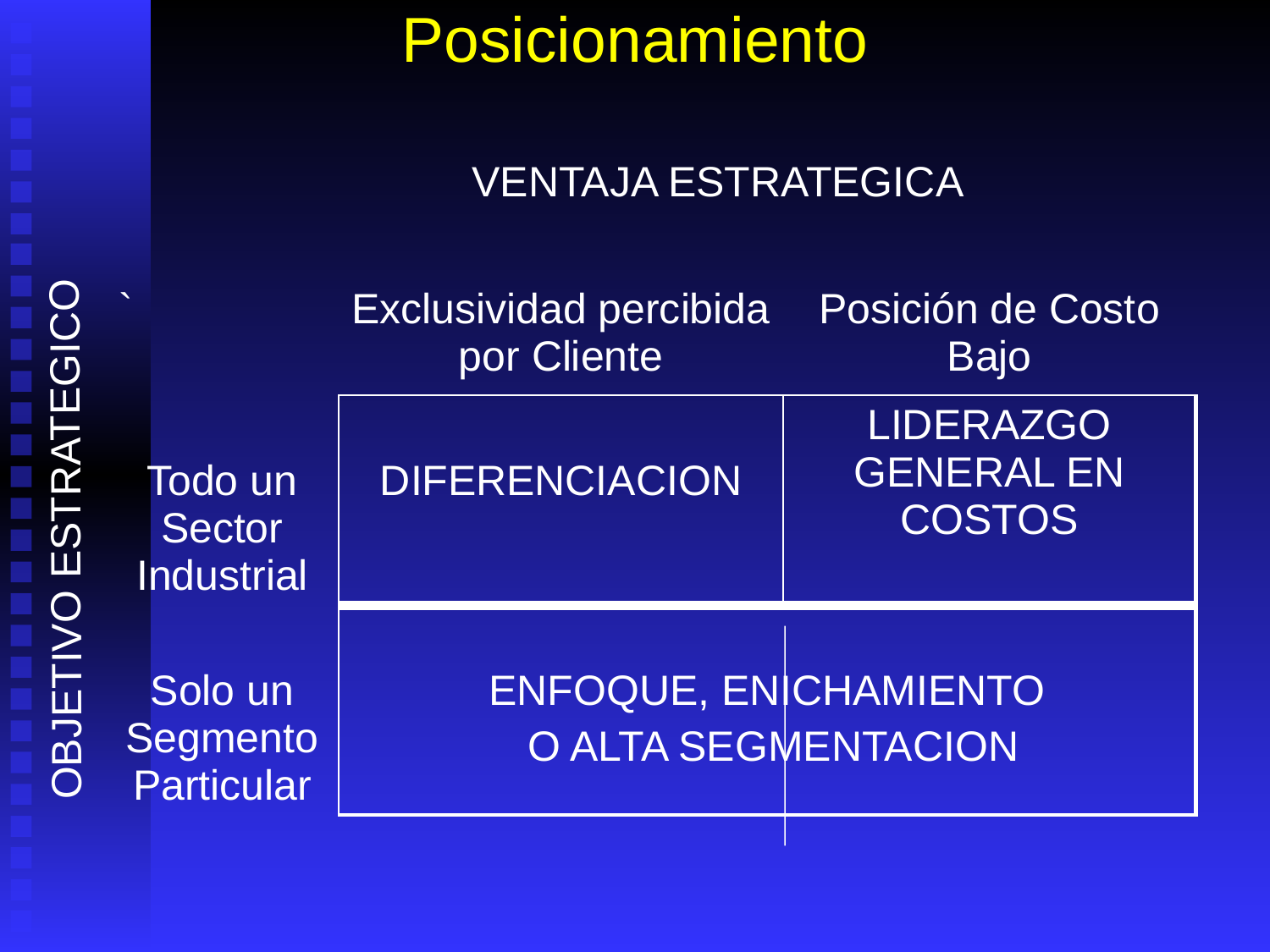

# Posicionamiento
VENTAJA ESTRATEGICA
| ` | Exclusividad percibida por Cliente | Posición de Costo Bajo |
| --- | --- | --- |
| Todo un Sector Industrial | DIFERENCIACION | LIDERAZGO GENERAL EN COSTOS |
| Solo un Segmento Particular | ENFOQUE, ENICHAMIENTO O ALTA SEGMENTACION |  |
OBJETIVO ESTRATEGICO